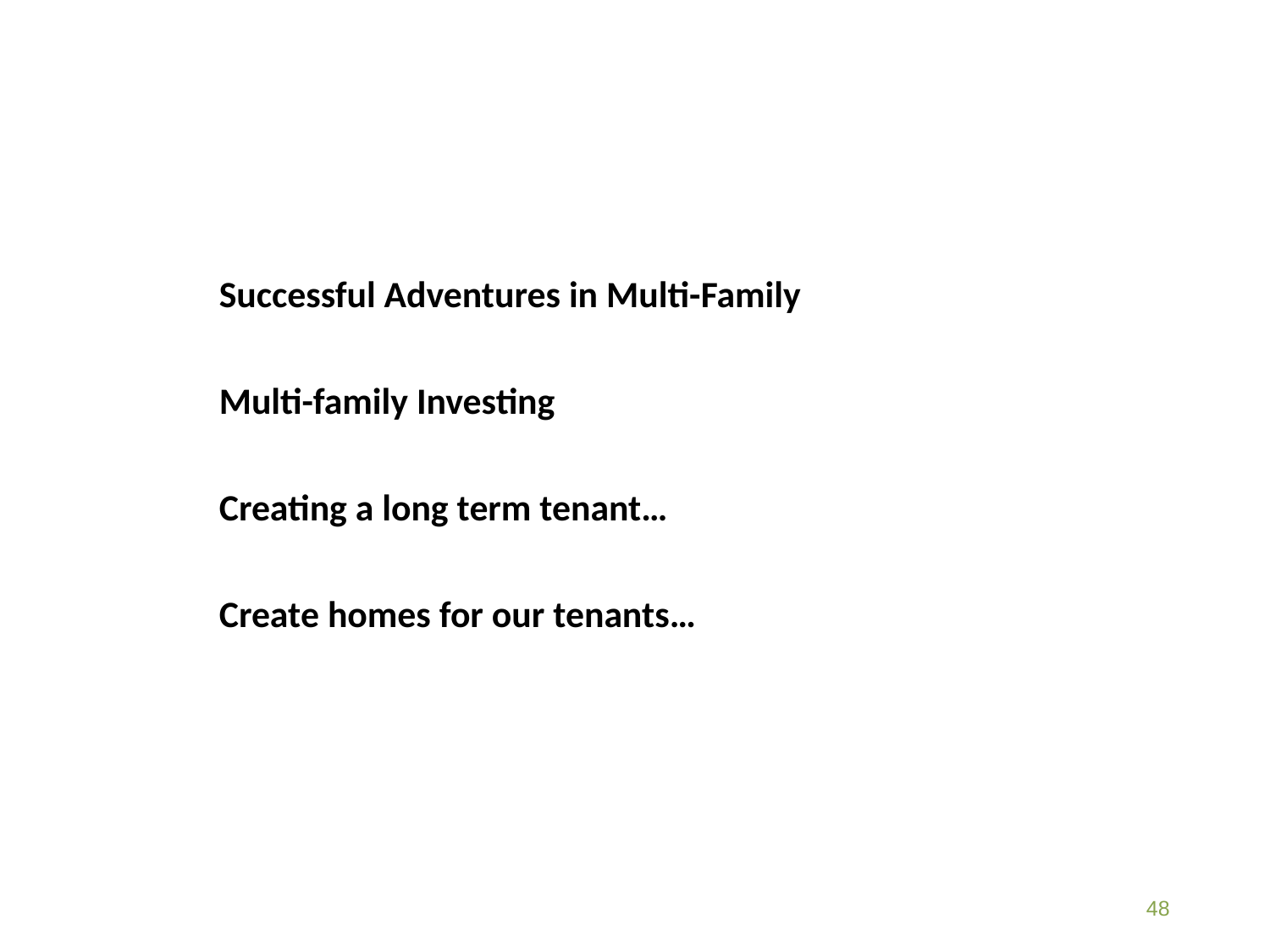

Successful Adventures in Multi-Family

Multi-family Investing

Creating a long term tenant…

Create homes for our tenants…

Copyright - Rosemount Investments, Inc
48